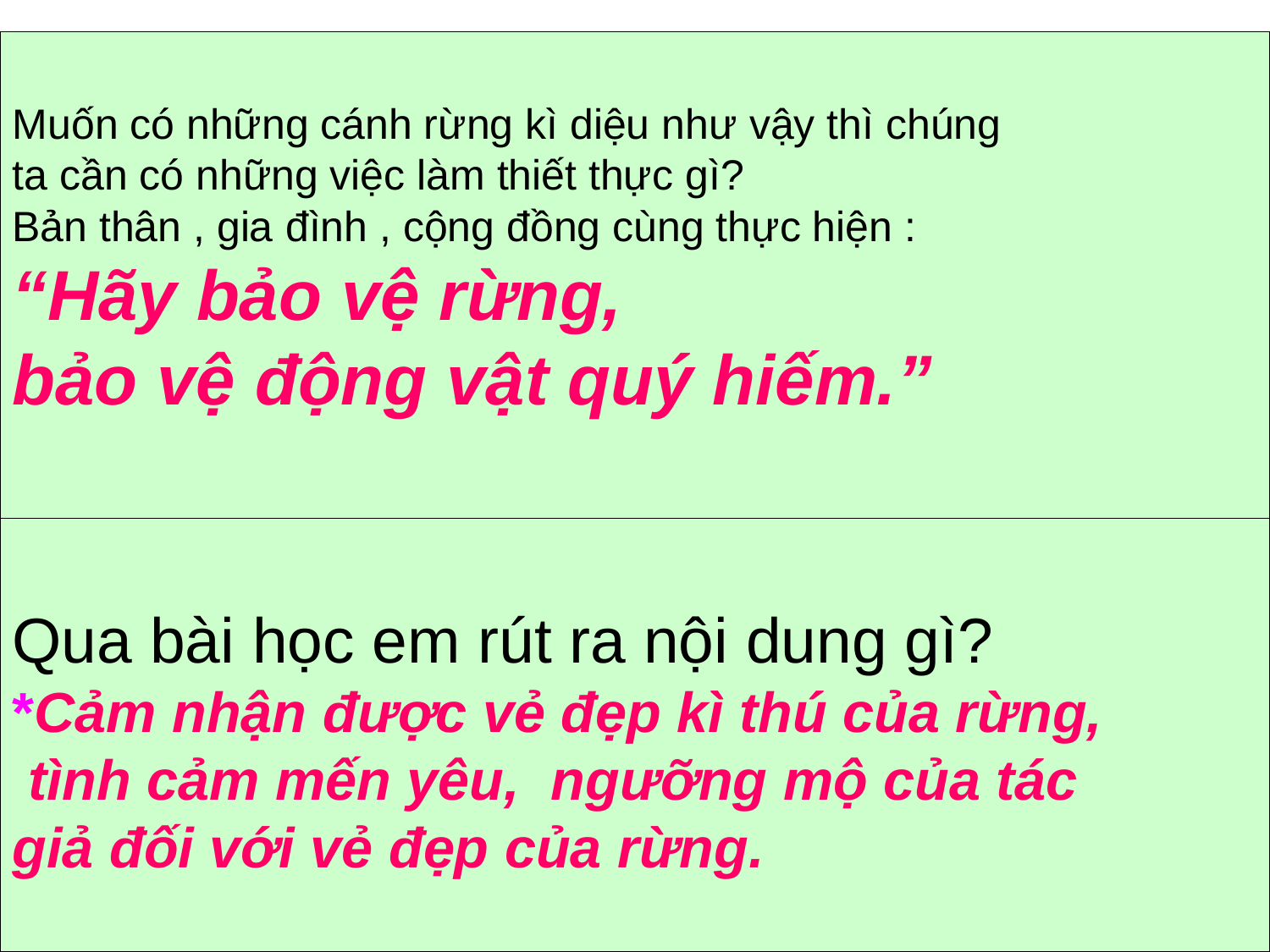

Muốn có những cánh rừng kì diệu như vậy thì chúng
ta cần có những việc làm thiết thực gì?
Bản thân , gia đình , cộng đồng cùng thực hiện :
“Hãy bảo vệ rừng,
bảo vệ động vật quý hiếm.”

#

Qua bài học em rút ra nội dung gì?
*Cảm nhận được vẻ đẹp kì thú của rừng,
 tình cảm mến yêu,  ngưỡng mộ của tác
giả đối với vẻ đẹp của rừng.